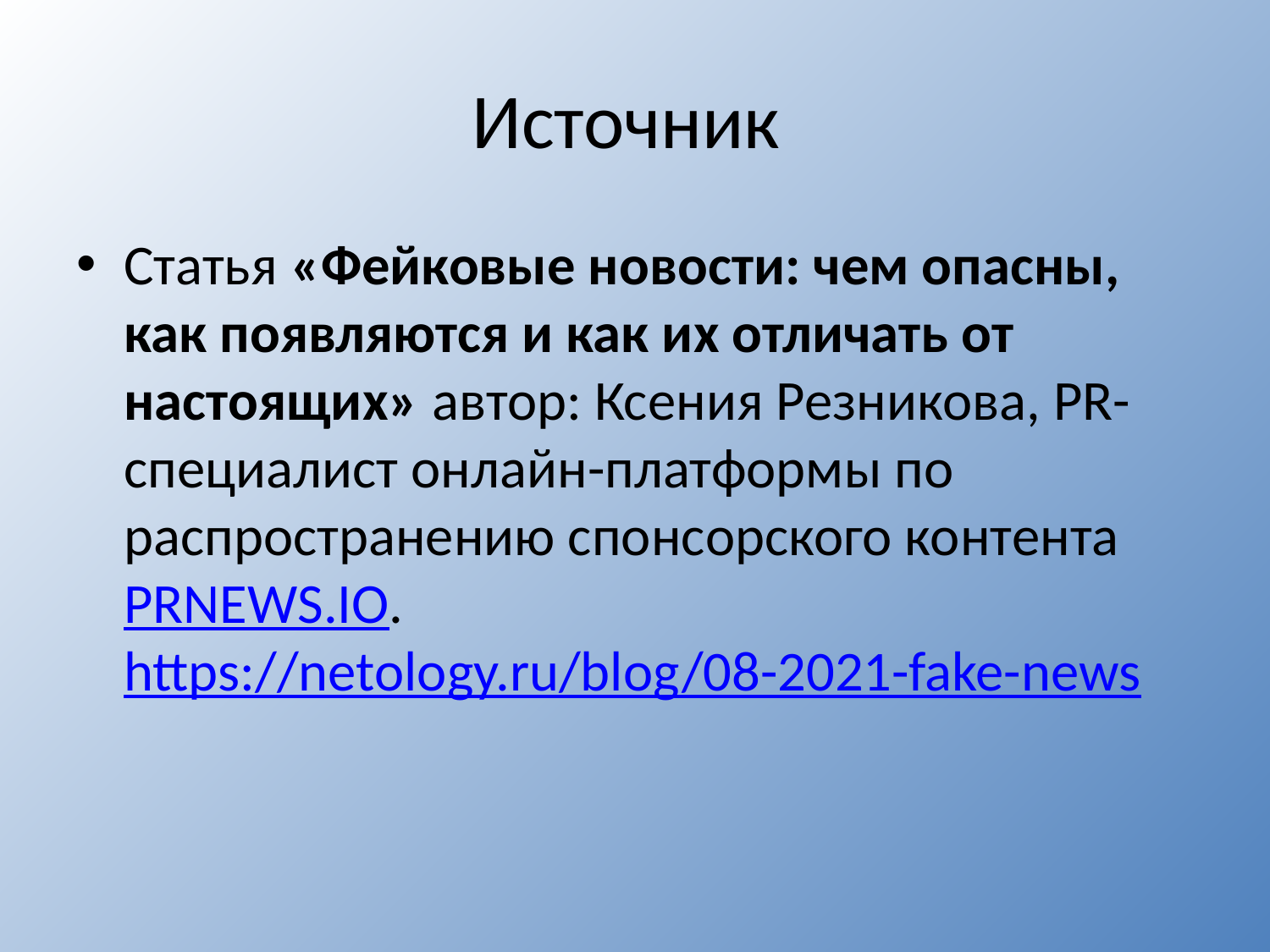

# Источник
Статья «Фейковые новости: чем опасны, как появляются и как их отличать от настоящих» автор: Ксения Резникова, PR-специалист онлайн-платформы по распространению спонсорского контента PRNEWS.IO. https://netology.ru/blog/08-2021-fake-news